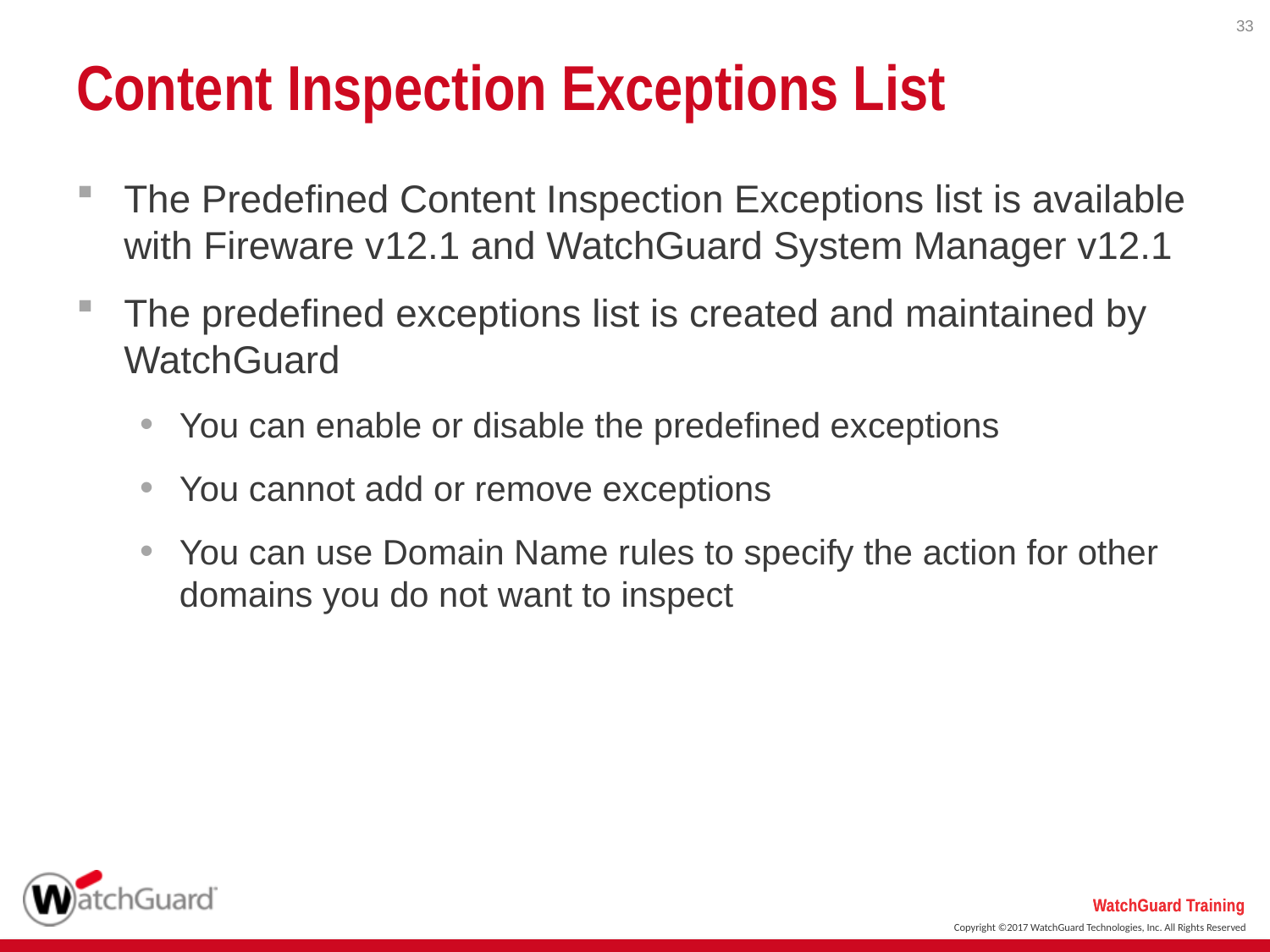

33
# Content Inspection Exceptions List
The Predefined Content Inspection Exceptions list is available with Fireware v12.1 and WatchGuard System Manager v12.1
The predefined exceptions list is created and maintained by WatchGuard
You can enable or disable the predefined exceptions
You cannot add or remove exceptions
You can use Domain Name rules to specify the action for other domains you do not want to inspect